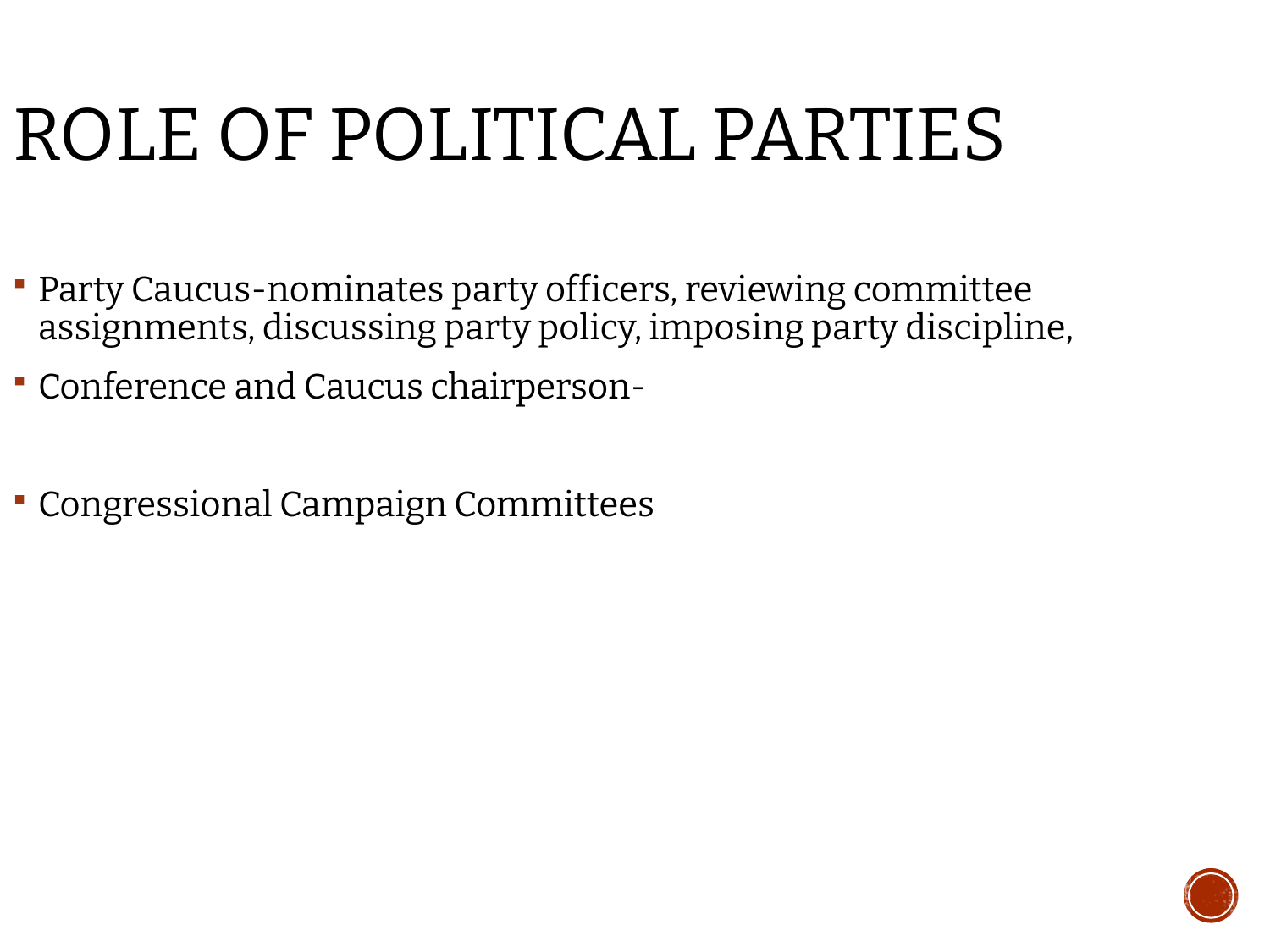

Role of Political Parties
Party Caucus-nominates party officers, reviewing committee assignments, discussing party policy, imposing party discipline,
Conference and Caucus chairperson-

Congressional Campaign Committees